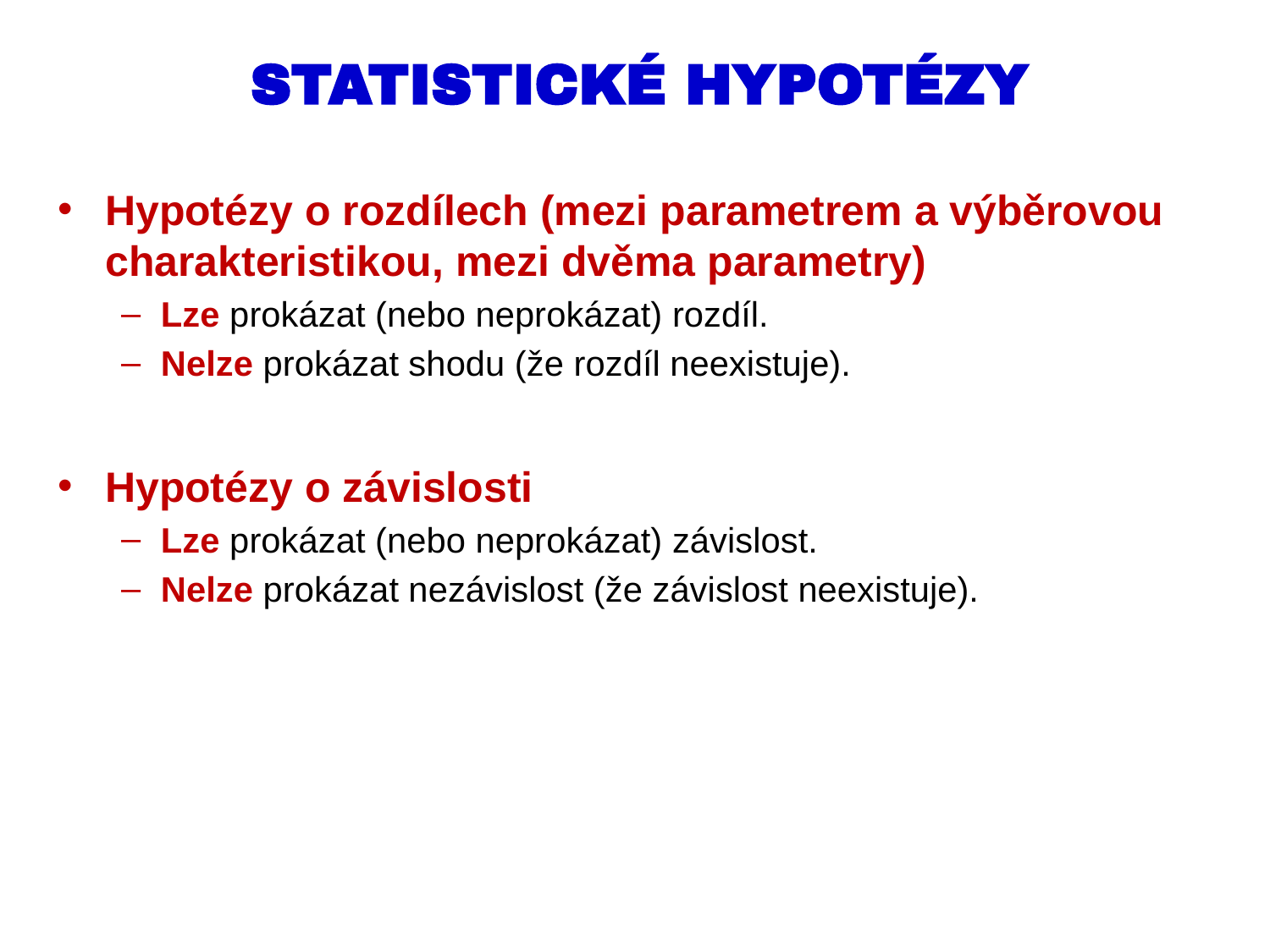

# STATISTICKÉ HYPOTÉZY

Hypotézy o rozdílech (mezi parametrem a výběrovou charakteristikou, mezi dvěma parametry)
Lze prokázat (nebo neprokázat) rozdíl.
Nelze prokázat shodu (že rozdíl neexistuje).

Hypotézy o závislosti
Lze prokázat (nebo neprokázat) závislost.
Nelze prokázat nezávislost (že závislost neexistuje).